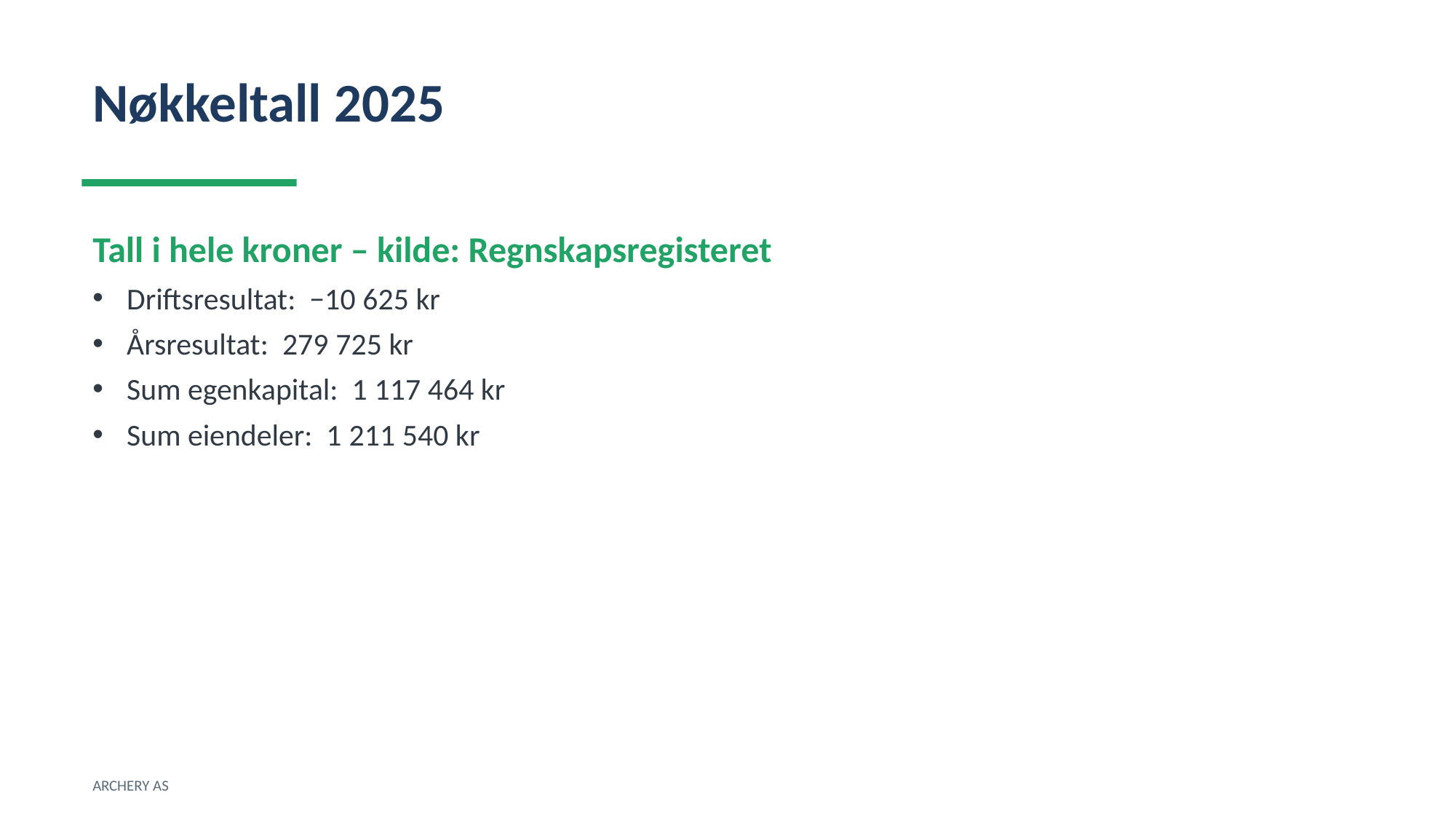

Nøkkeltall 2025

Tall i hele kroner – kilde: Regnskapsregisteret
Driftsresultat:  −10 625 kr
Årsresultat:  279 725 kr
Sum egenkapital:  1 117 464 kr
Sum eiendeler:  1 211 540 kr
ARCHERY AS